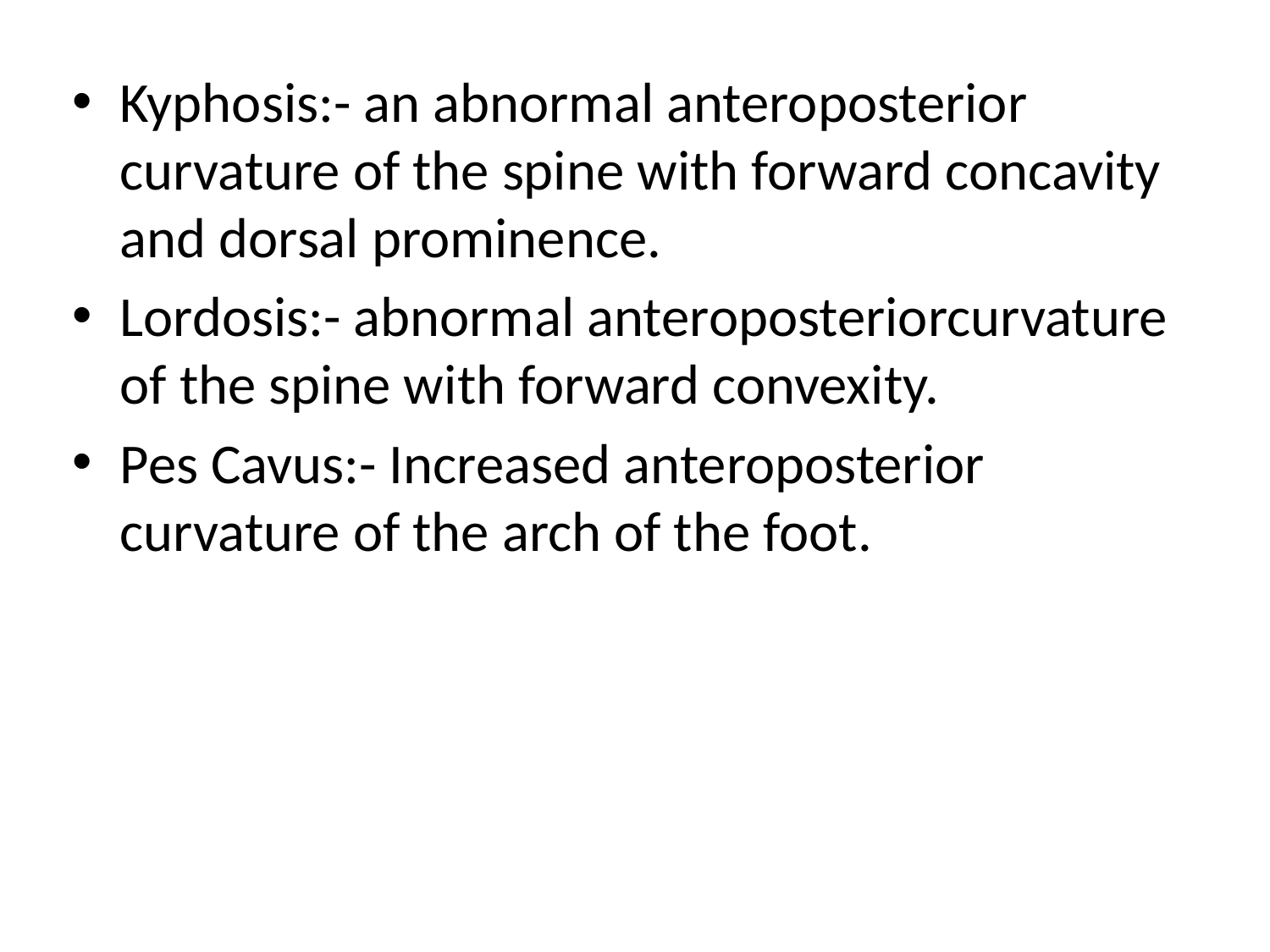

Kyphosis:- an abnormal anteroposterior curvature of the spine with forward concavity and dorsal prominence.
Lordosis:- abnormal anteroposteriorcurvature of the spine with forward convexity.
Pes Cavus:- Increased anteroposterior curvature of the arch of the foot.